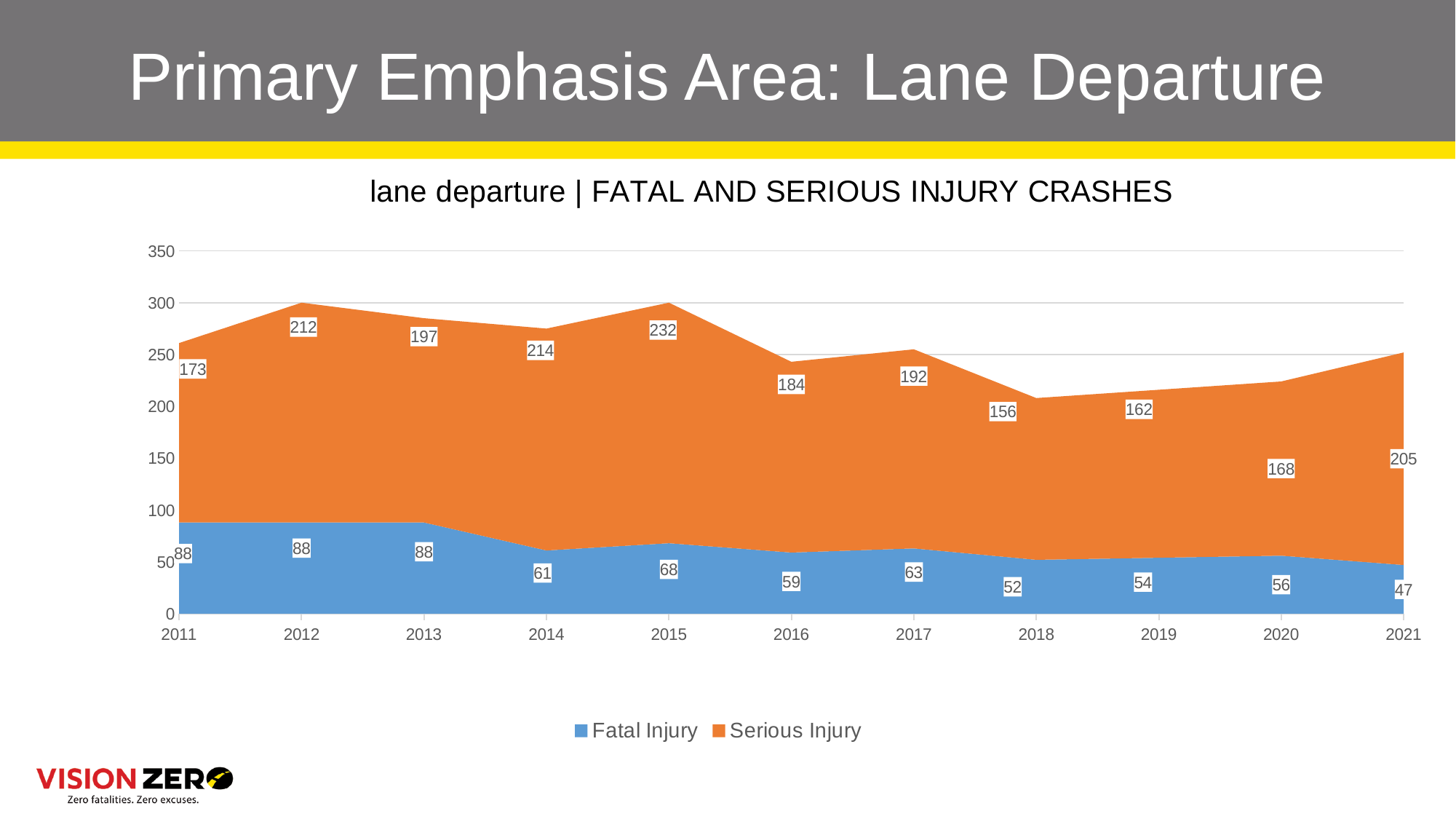

# Primary Emphasis Area: Lane Departure

### Chart: lane departure | FATAL AND SERIOUS INJURY CRASHES

| Category | Fatal Injury | Serious Injury |
|---|---|---|
| 2011 | 88.0 | 173.0 |
| 2012 | 88.0 | 212.0 |
| 2013 | 88.0 | 197.0 |
| 2014 | 61.0 | 214.0 |
| 2015 | 68.0 | 232.0 |
| 2016 | 59.0 | 184.0 |
| 2017 | 63.0 | 192.0 |
| 2018 | 52.0 | 156.0 |
| 2019 | 54.0 | 162.0 |
| 2020 | 56.0 | 168.0 |
| 2021 | 47.0 | 205.0 |